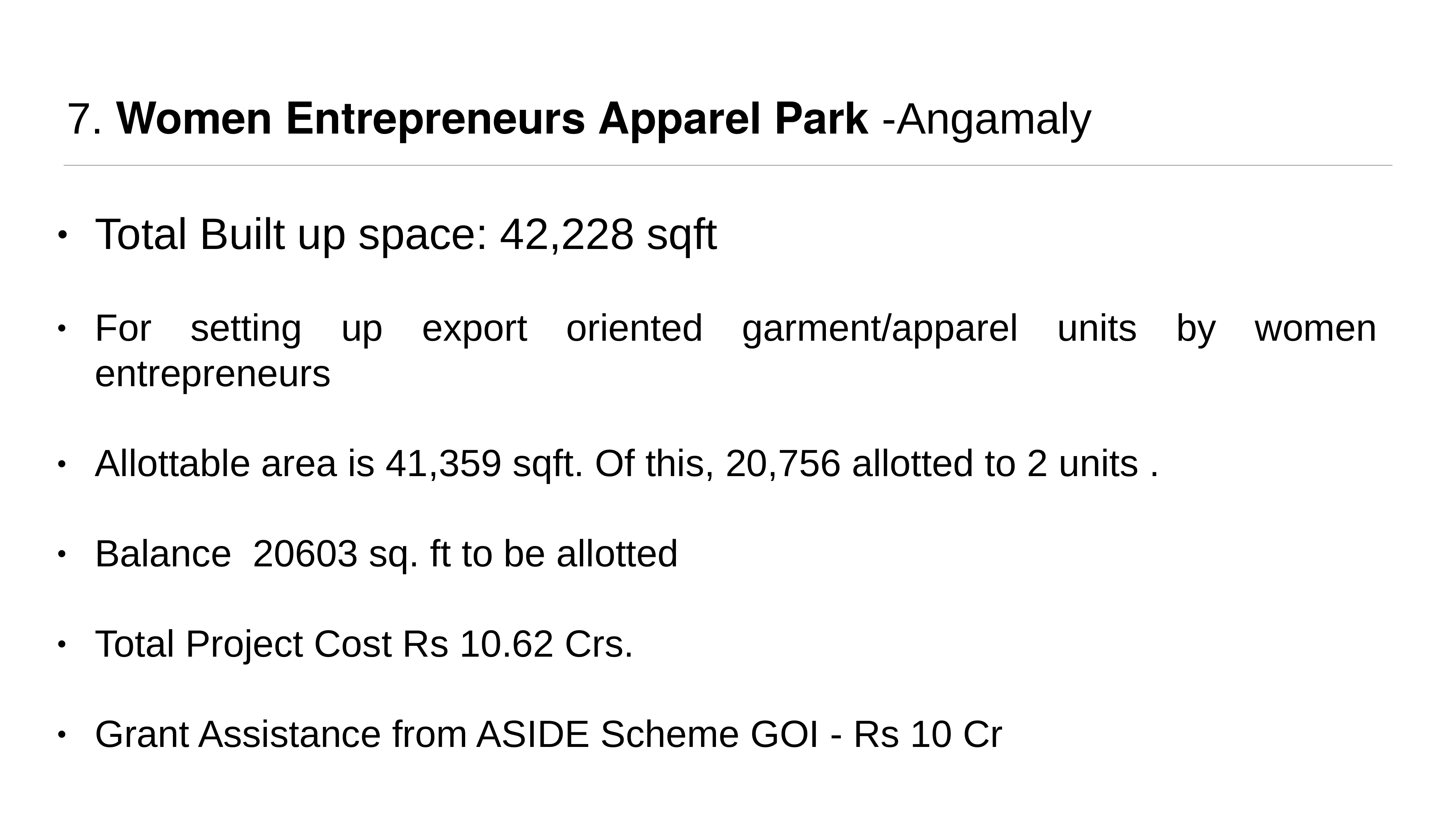

# 7. Women Entrepreneurs Apparel Park -Angamaly
Total Built up space: 42,228 sqft
For setting up export oriented garment/apparel units by women entrepreneurs
Allottable area is 41,359 sqft. Of this, 20,756 allotted to 2 units .
Balance  20603 sq. ft to be allotted
Total Project Cost Rs 10.62 Crs.
Grant Assistance from ASIDE Scheme GOI - Rs 10 Cr